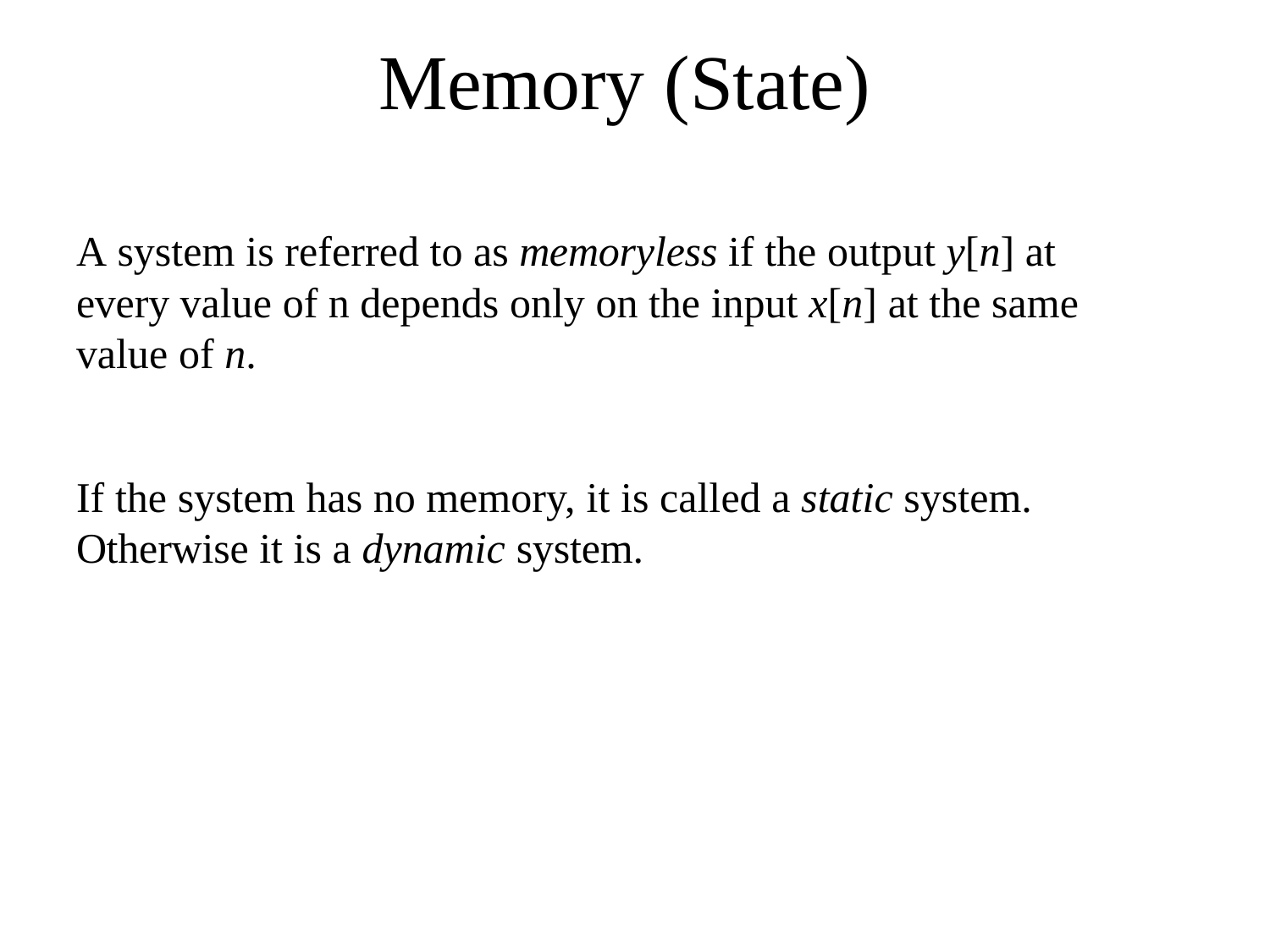

# Memory (State)
A system is referred to as memoryless if the output y[n] at every value of n depends only on the input x[n] at the same value of n.

If the system has no memory, it is called a static system. Otherwise it is a dynamic system.